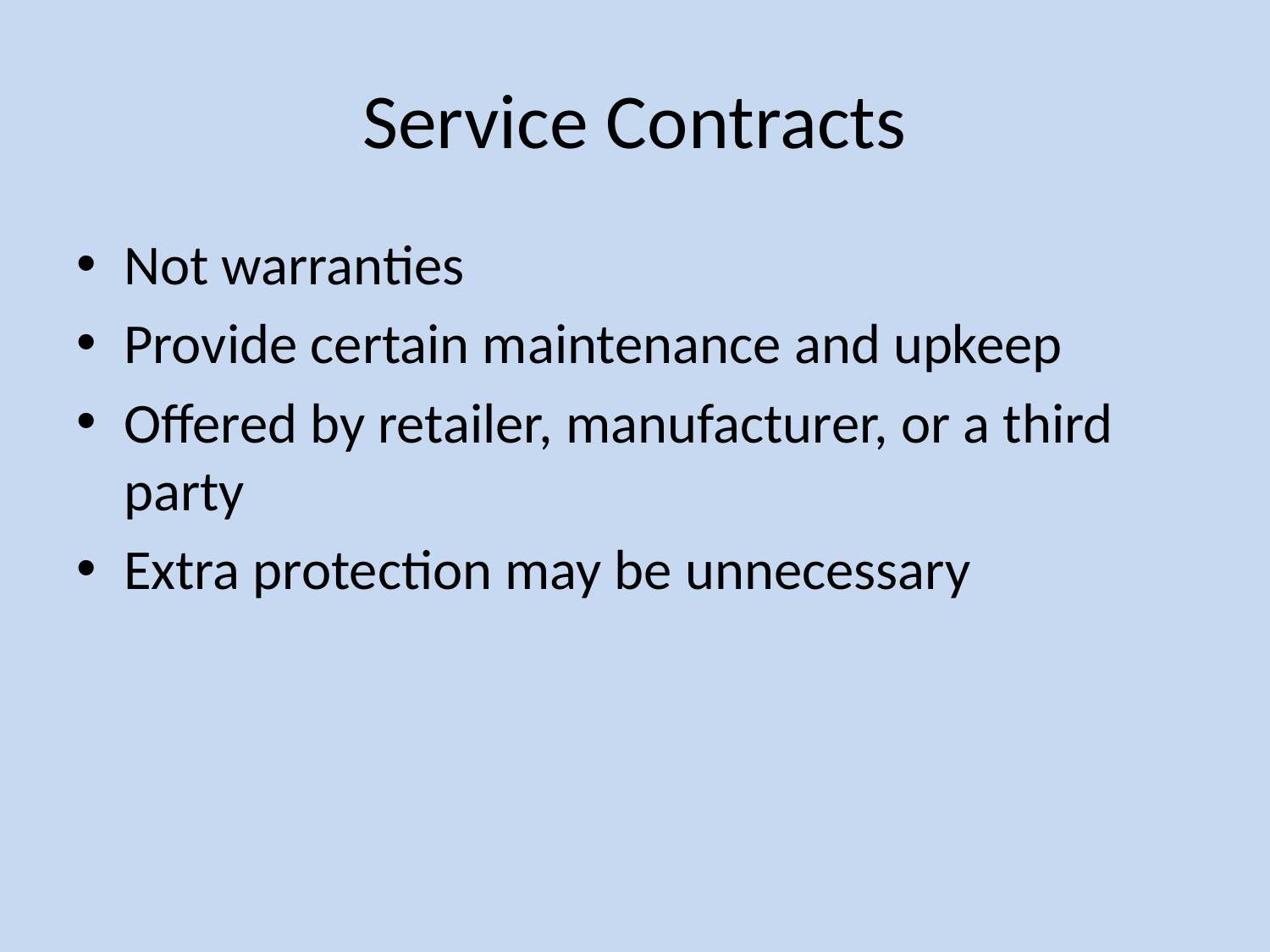

# Service Contracts
Not warranties
Provide certain maintenance and upkeep
Offered by retailer, manufacturer, or a third party
Extra protection may be unnecessary